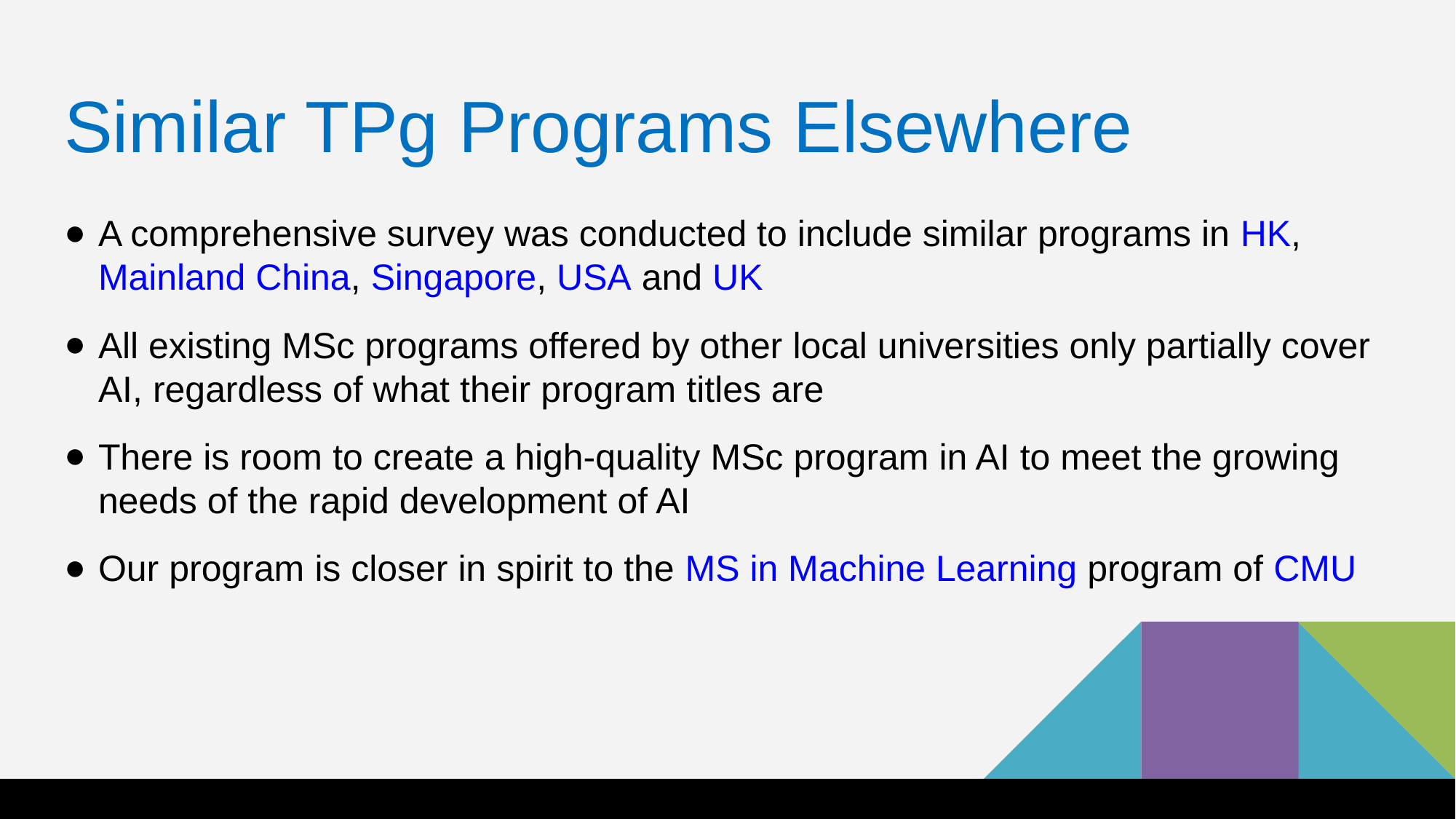

# Similar TPg Programs Elsewhere
A comprehensive survey was conducted to include similar programs in HK, Mainland China, Singapore, USA and UK
All existing MSc programs offered by other local universities only partially cover AI, regardless of what their program titles are
There is room to create a high-quality MSc program in AI to meet the growing needs of the rapid development of AI
Our program is closer in spirit to the MS in Machine Learning program of CMU